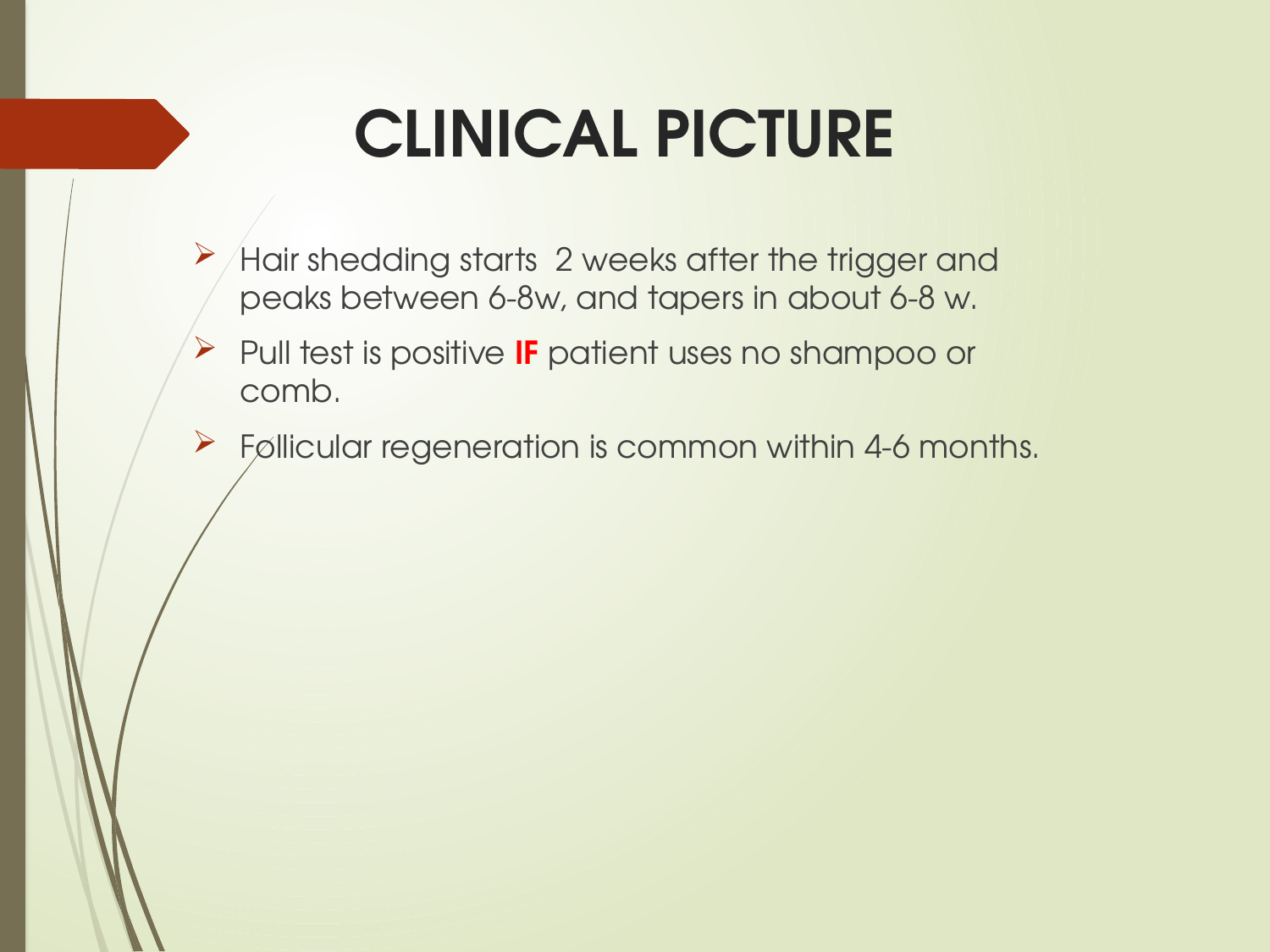

# CLINICAL PICTURE
Hair shedding starts  2 weeks after the trigger and peaks between 6-8w, and tapers in about 6-8 w.
Pull test is positive IF patient uses no shampoo or comb.
Follicular regeneration is common within 4-6 months.